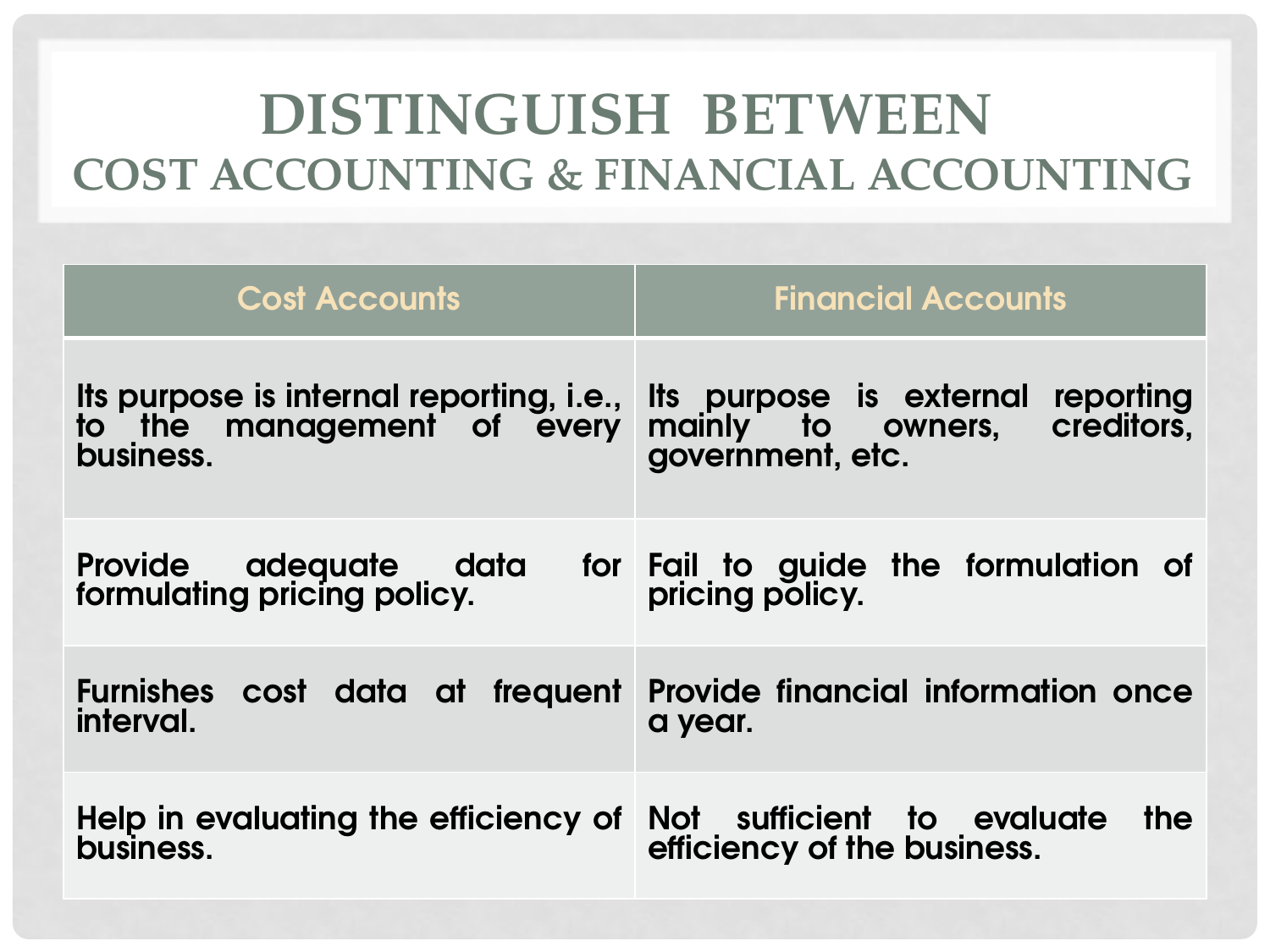

# Distinguish  between Cost Accounting & Financial Accounting
| Cost Accounts | Financial Accounts |
| --- | --- |
| Its purpose is internal reporting, i.e., to the management of every business. | Its purpose is external reporting mainly to owners, creditors, government, etc. |
| Provide adequate data for formulating pricing policy. | Fail to guide the formulation of pricing policy. |
| Furnishes cost data at frequent interval. | Provide financial information once a year. |
| Help in evaluating the efficiency of business. | Not sufficient to evaluate the efficiency of the business. |